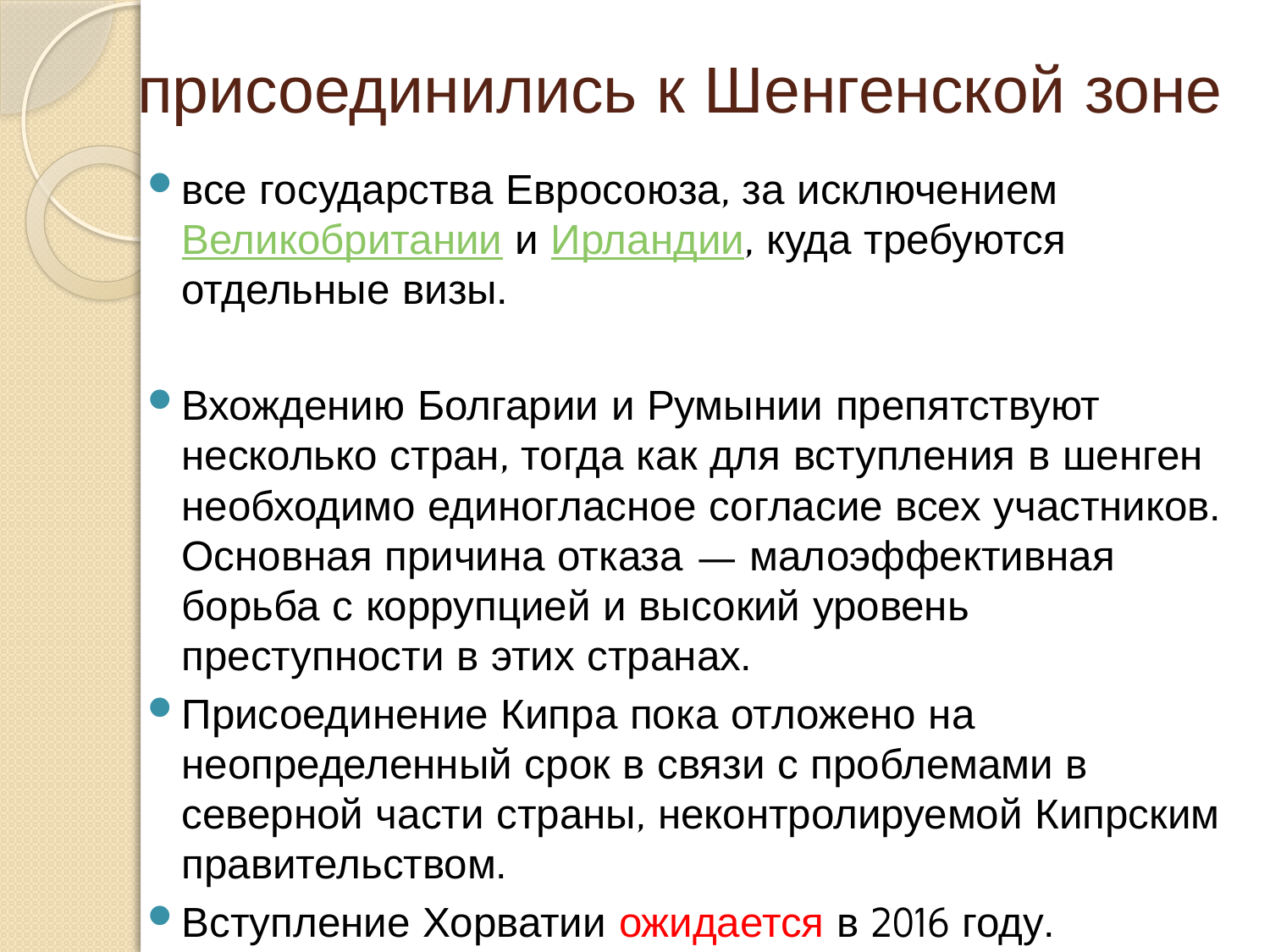

# присоединились к Шенгенской зоне
все государства Евросоюза, за исключением Великобритании и Ирландии, куда требуются отдельные визы.

Вхождению Болгарии и Румынии препятствуют несколько стран, тогда как для вступления в шенген необходимо единогласное согласие всех участников. Основная причина отказа — малоэффективная борьба с коррупцией и высокий уровень преступности в этих странах.
Присоединение Кипра пока отложено на неопределенный срок в связи с проблемами в северной части страны, неконтролируемой Кипрским правительством.
Вступление Хорватии ожидается в 2016 году.